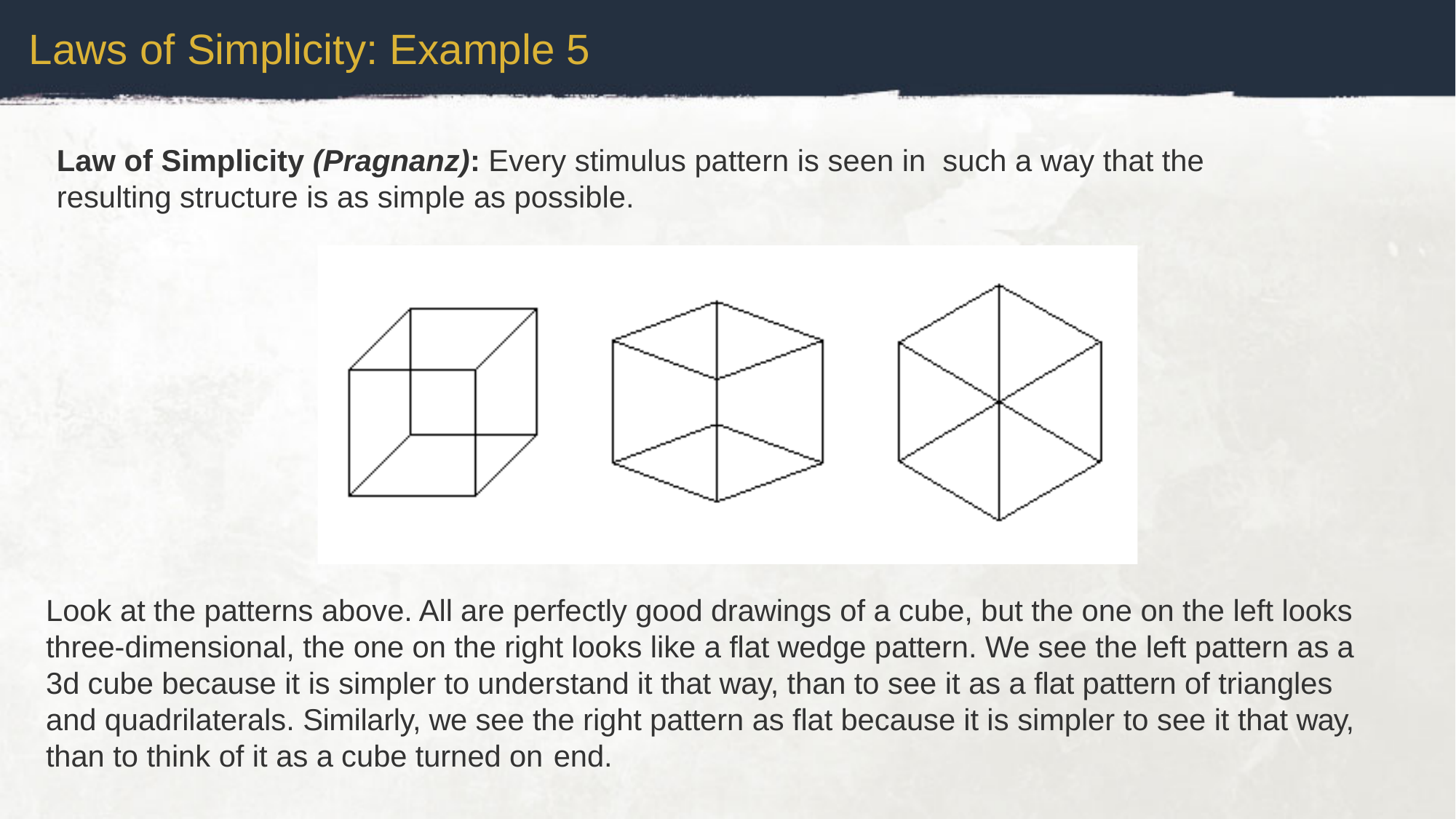

Laws of Simplicity: Example 5
Law of Simplicity (Pragnanz): Every stimulus pattern is seen in  such a way that the resulting structure is as simple as possible.

Look at the patterns above. All are perfectly good drawings of a cube, but the one on the left looks three-dimensional, the one on the right looks like a flat wedge pattern. We see the left pattern as a 3d cube because it is simpler to understand it that way, than to see it as a flat pattern of triangles and quadrilaterals. Similarly, we see the right pattern as flat because it is simpler to see it that way, than to think of it as a cube turned on end.